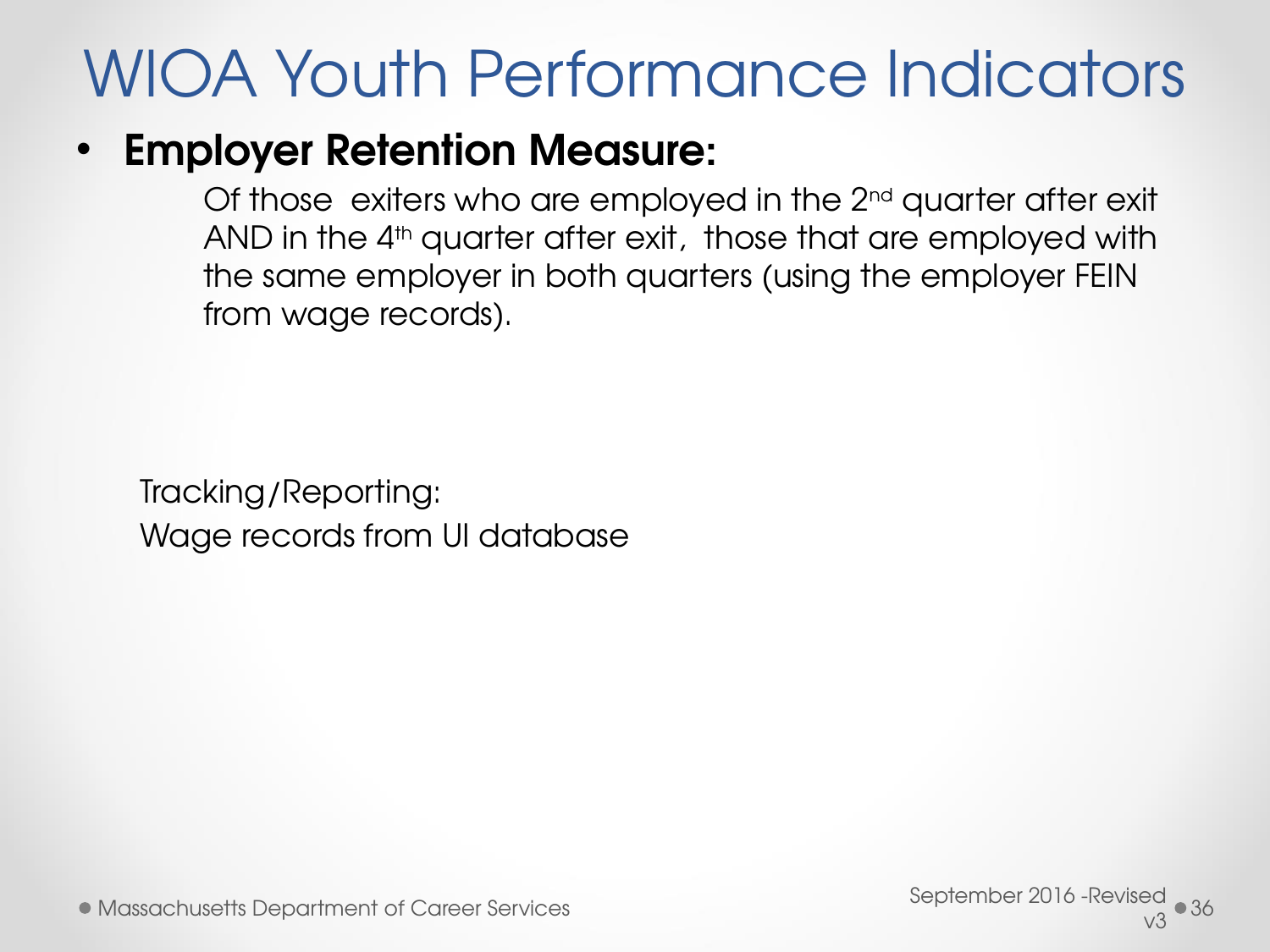

# WIOA Youth Performance Indicators
Employer Retention Measure:
	Of those  exiters who are employed in the 2nd quarter after exit 	AND in the 4th quarter after exit,  those that are employed with 	the same employer in both quarters (using the employer FEIN 	from wage records).

Tracking/Reporting:
Wage records from UI database

Massachusetts Department of Career Services
September 2016 -Revised v3
36